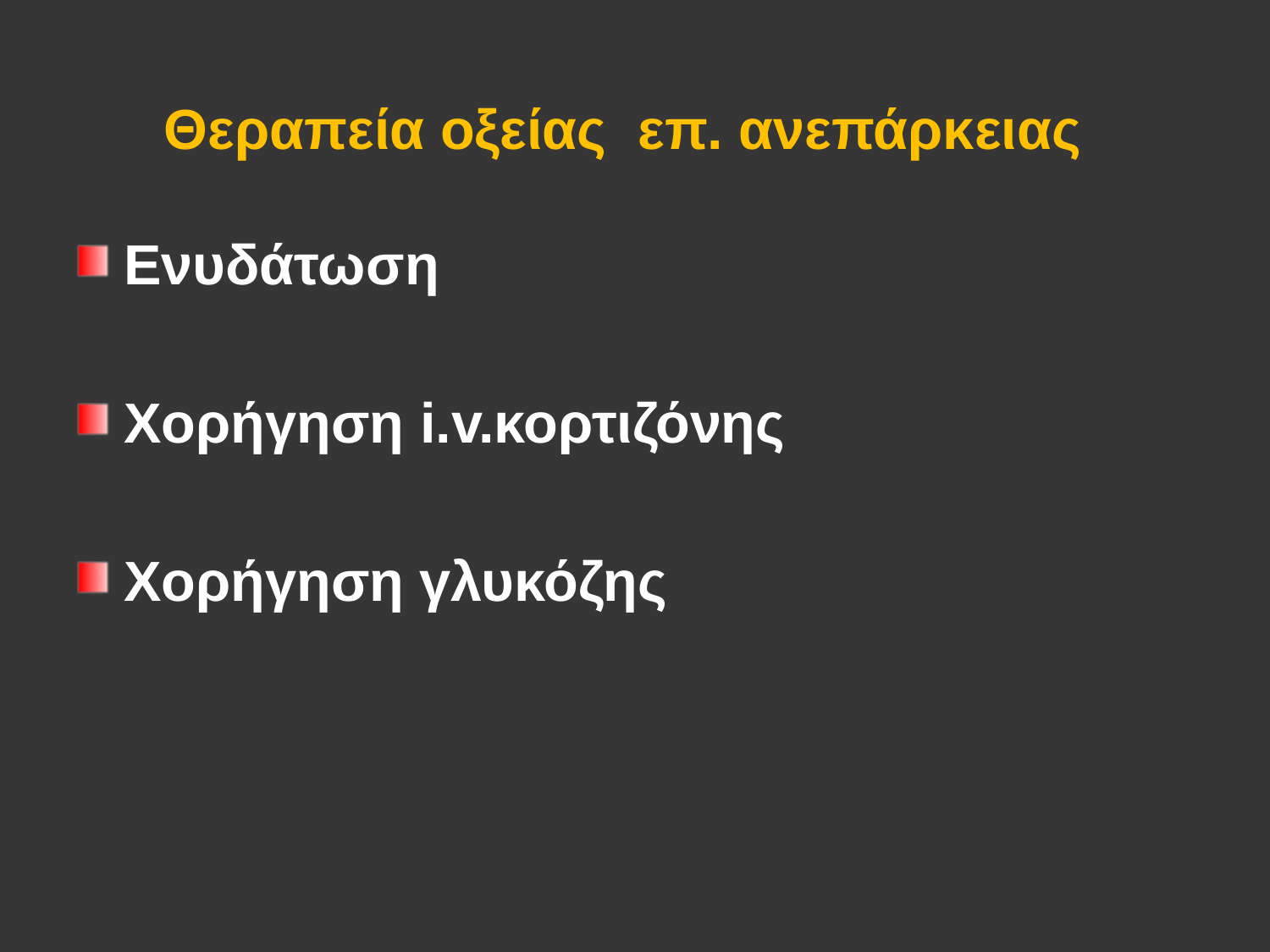

# Θεραπεία οξείας  επ. ανεπάρκειας
Ενυδάτωση

Χορήγηση i.v.κορτιζόνης

Χορήγηση γλυκόζης